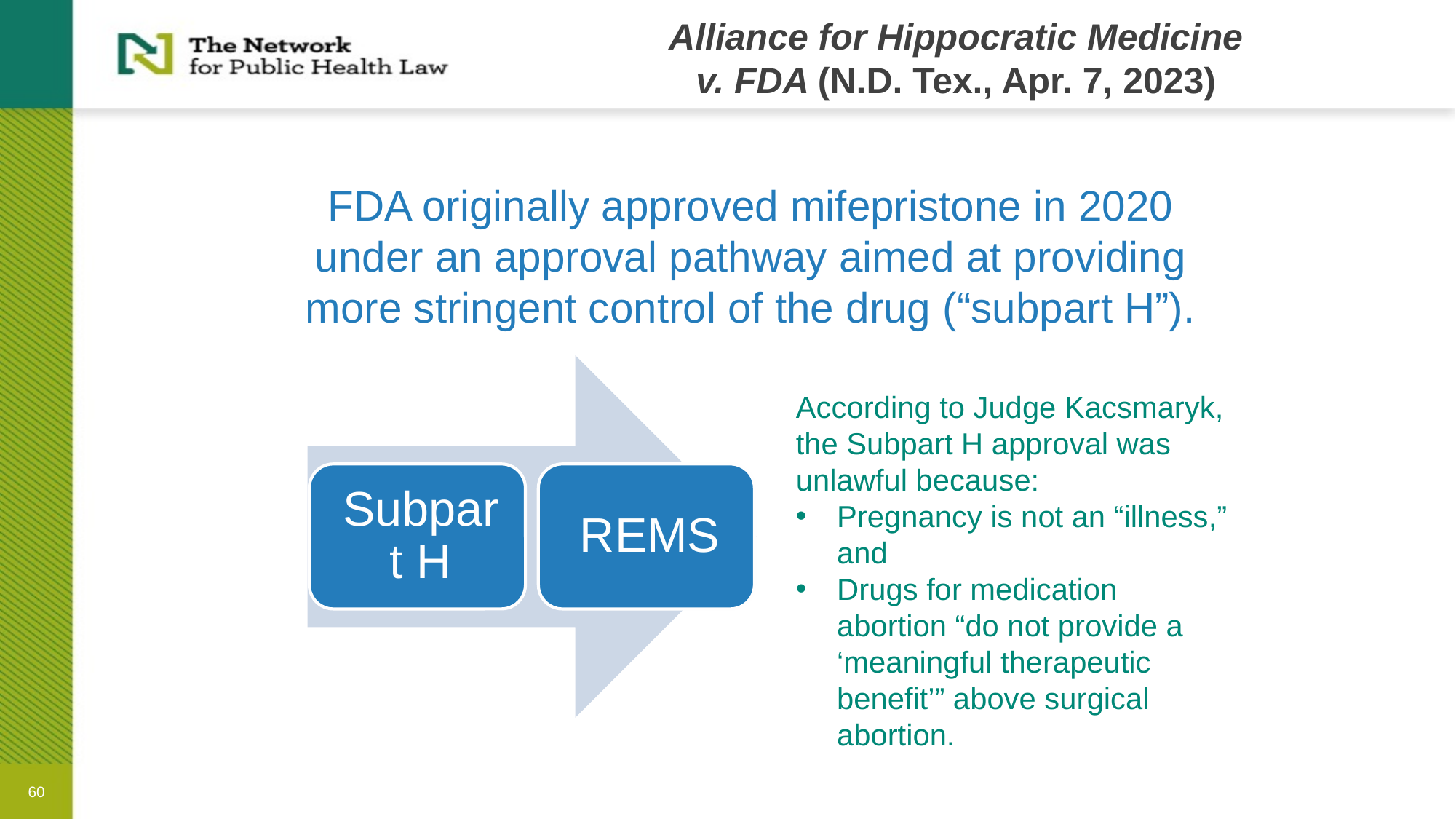

# Alliance for Hippocratic Medicine v. FDA (N.D. Tex., Apr. 7, 2023)
FDA originally approved mifepristone in 2020 under an approval pathway aimed at providing more stringent control of the drug (“subpart H”).
Subpart H
REMS
According to Judge Kacsmaryk, the Subpart H approval was unlawful because:
Pregnancy is not an “illness,” and
Drugs for medication abortion “do not provide a ‘meaningful therapeutic benefit’” above surgical abortion.
60